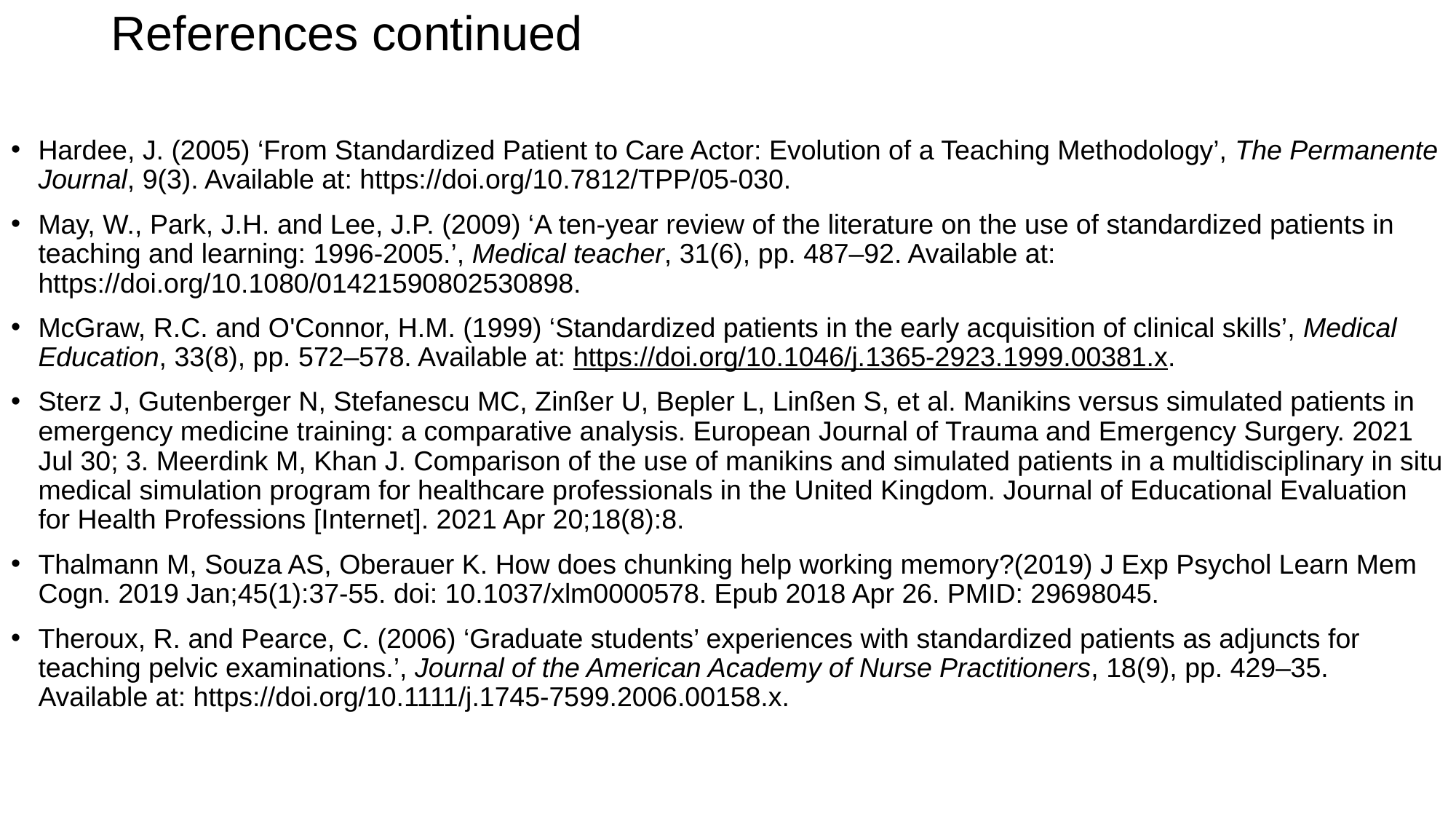

# References continued
Hardee, J. (2005) ‘From Standardized Patient to Care Actor: Evolution of a Teaching Methodology’, The Permanente Journal, 9(3). Available at: https://doi.org/10.7812/TPP/05-030.
May, W., Park, J.H. and Lee, J.P. (2009) ‘A ten-year review of the literature on the use of standardized patients in teaching and learning: 1996-2005.’, Medical teacher, 31(6), pp. 487–92. Available at: https://doi.org/10.1080/01421590802530898.
McGraw, R.C. and O'Connor, H.M. (1999) ‘Standardized patients in the early acquisition of clinical skills’, Medical Education, 33(8), pp. 572–578. Available at: https://doi.org/10.1046/j.1365-2923.1999.00381.x.
Sterz J, Gutenberger N, Stefanescu MC, Zinßer U, Bepler L, Linßen S, et al. Manikins versus simulated patients in emergency medicine training: a comparative analysis. European Journal of Trauma and Emergency Surgery. 2021 Jul 30; 3. Meerdink M, Khan J. Comparison of the use of manikins and simulated patients in a multidisciplinary in situ medical simulation program for healthcare professionals in the United Kingdom. Journal of Educational Evaluation for Health Professions [Internet]. 2021 Apr 20;18(8):8.
Thalmann M, Souza AS, Oberauer K. How does chunking help working memory?(2019) J Exp Psychol Learn Mem Cogn. 2019 Jan;45(1):37-55. doi: 10.1037/xlm0000578. Epub 2018 Apr 26. PMID: 29698045.
Theroux, R. and Pearce, C. (2006) ‘Graduate students’ experiences with standardized patients as adjuncts for teaching pelvic examinations.’, Journal of the American Academy of Nurse Practitioners, 18(9), pp. 429–35. Available at: https://doi.org/10.1111/j.1745-7599.2006.00158.x.